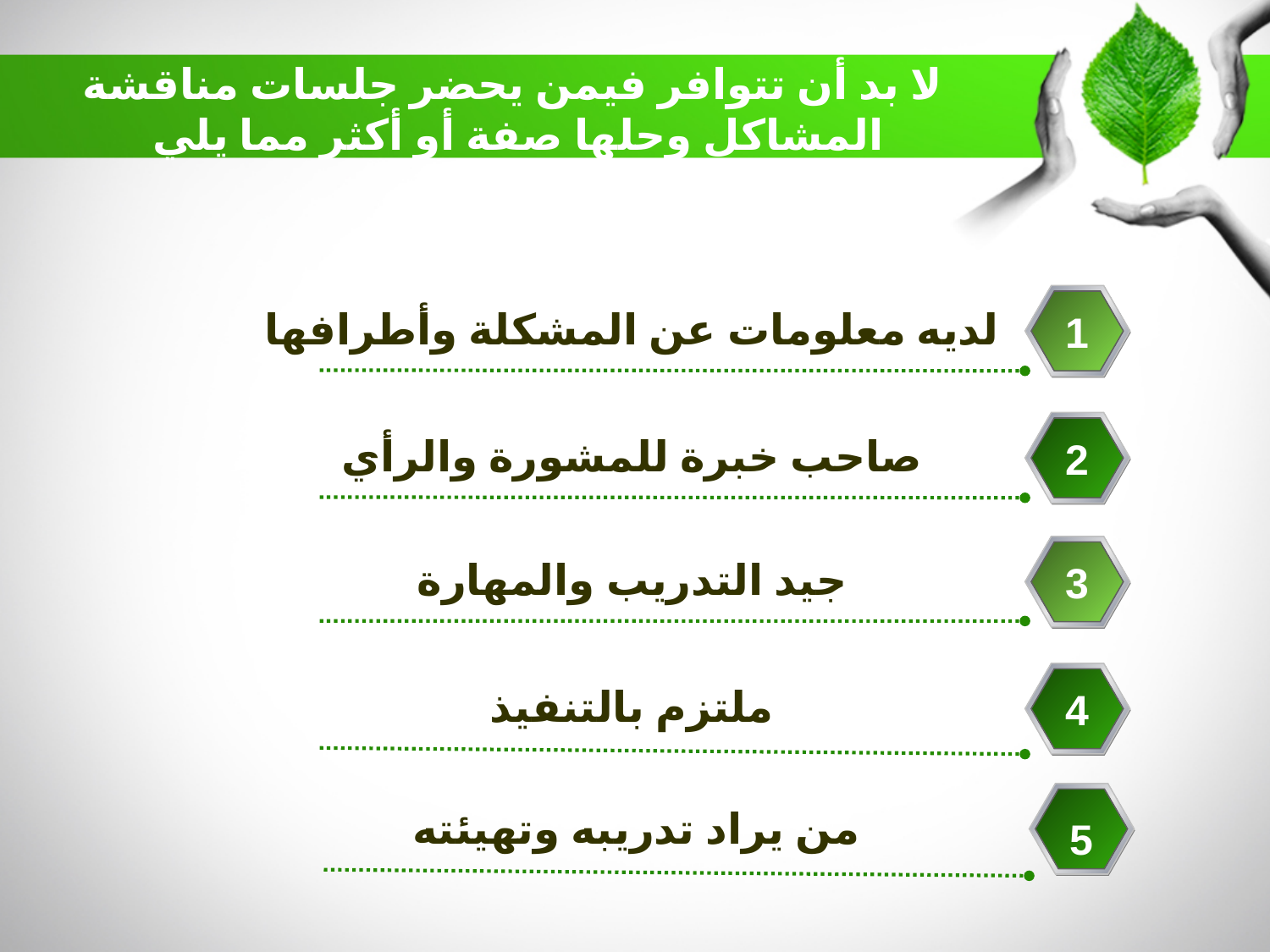

لا بد أن تتوافر فيمن يحضر جلسات مناقشة المشاكل وحلها صفة أو أكثر مما يلي

لديه معلومات عن المشكلة وأطرافها
1

صاحب خبرة للمشورة والرأي
2

جيد التدريب والمهارة
3

ملتزم بالتنفيذ
4

من يراد تدريبه وتهيئته
5